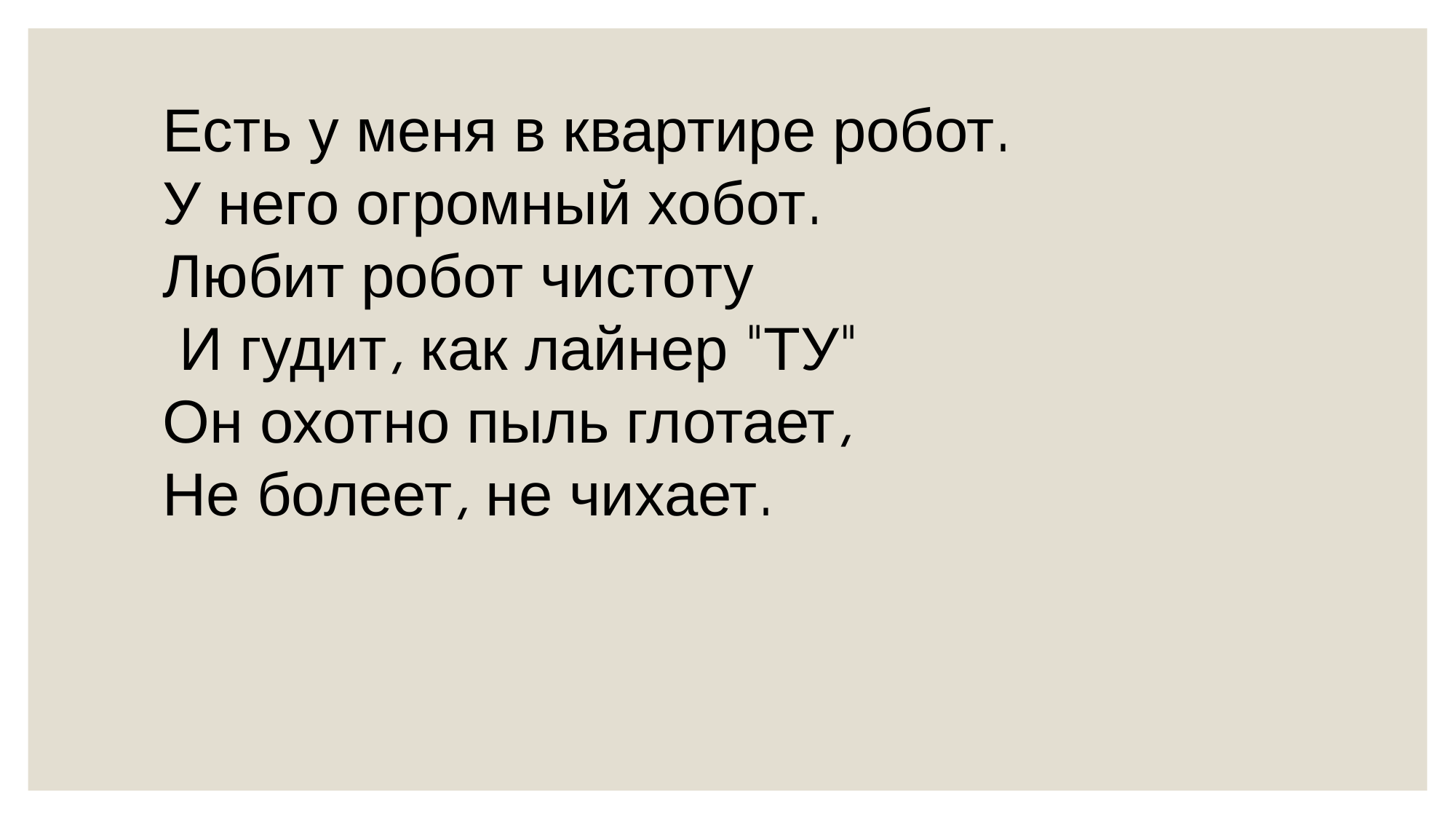

Есть у меня в квартире робот.
У него огромный хобот.
Любит робот чистоту
 И гудит, как лайнер "ТУ"
Он охотно пыль глотает,
Не болеет, не чихает.